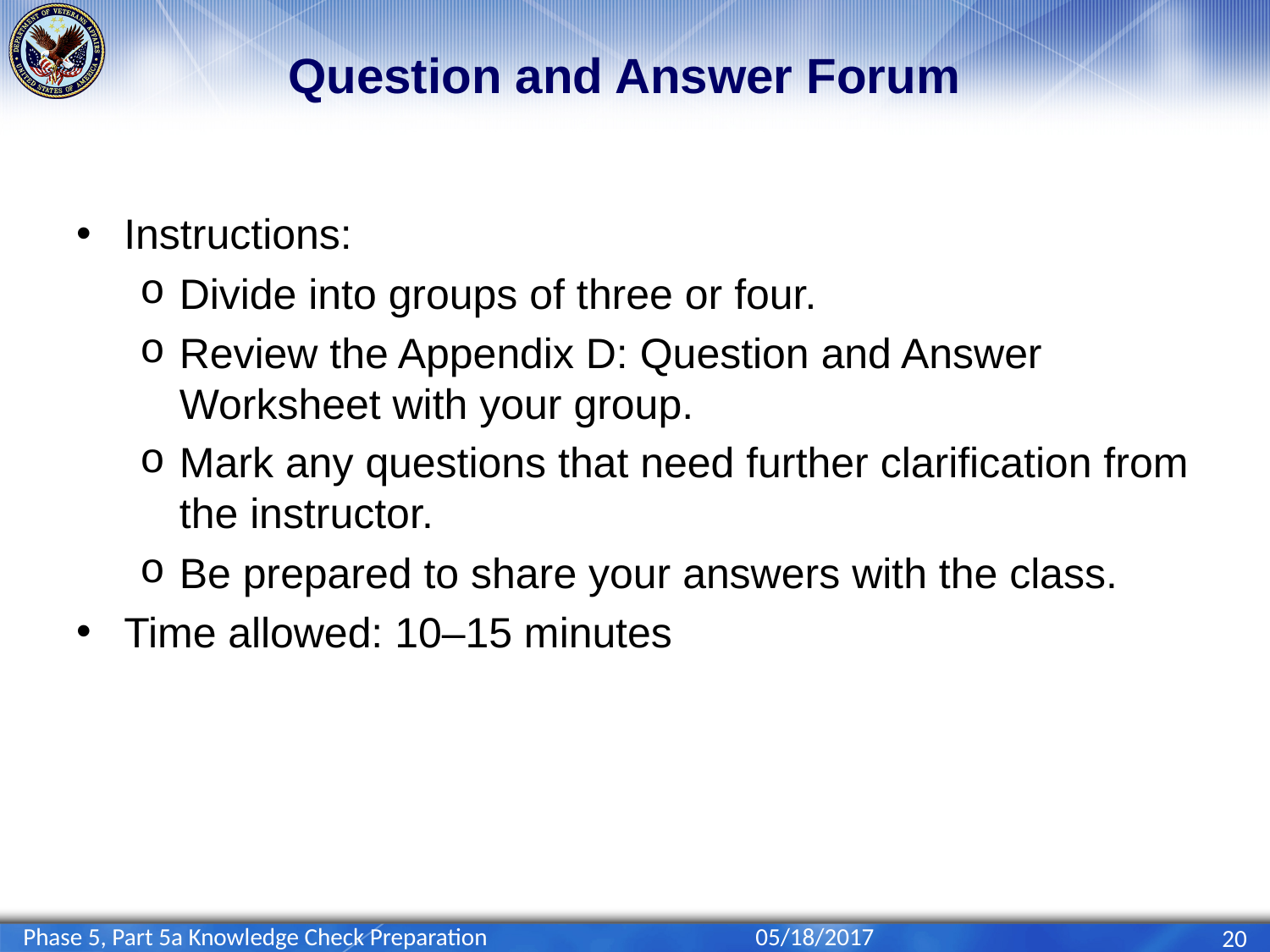

# Question and Answer Forum
Instructions:
Divide into groups of three or four.
Review the Appendix D: Question and Answer Worksheet with your group.
Mark any questions that need further clarification from the instructor.
Be prepared to share your answers with the class.
Time allowed: 10–15 minutes
Phase 5, Part 5a Knowledge Check Preparation
05/18/2017
20